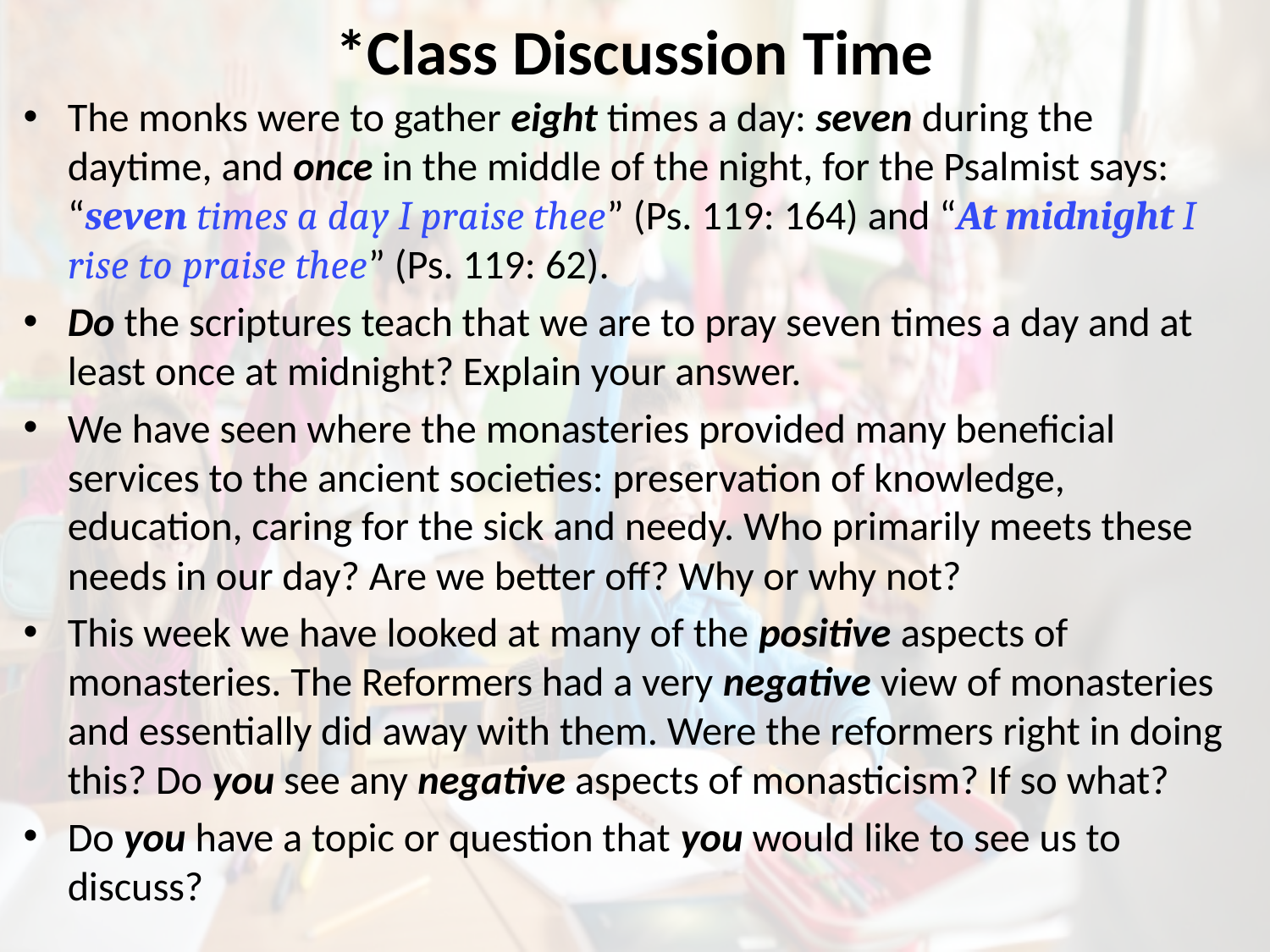

# *Class Discussion Time
The monks were to gather eight times a day: seven during the daytime, and once in the middle of the night, for the Psalmist says: “seven times a day I praise thee” (Ps. 119: 164) and “At midnight I rise to praise thee” (Ps. 119: 62).
Do the scriptures teach that we are to pray seven times a day and at least once at midnight? Explain your answer.
We have seen where the monasteries provided many beneficial services to the ancient societies: preservation of knowledge, education, caring for the sick and needy. Who primarily meets these needs in our day? Are we better off? Why or why not?
This week we have looked at many of the positive aspects of monasteries. The Reformers had a very negative view of monasteries and essentially did away with them. Were the reformers right in doing this? Do you see any negative aspects of monasticism? If so what?
Do you have a topic or question that you would like to see us to discuss?